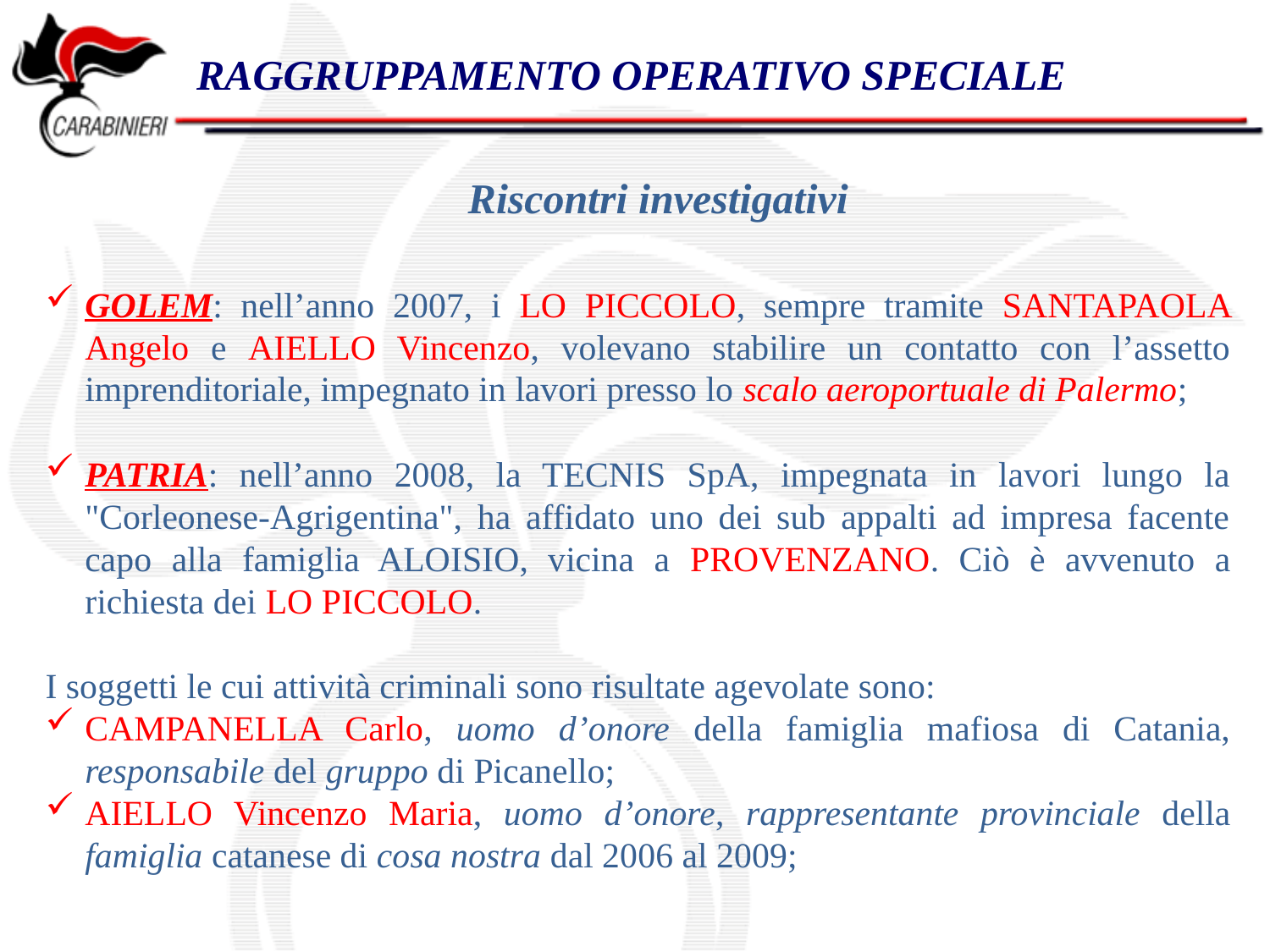

RAGGRUPPAMENTO OPERATIVO SPECIALE
Riscontri investigativi
GOLEM: nell’anno 2007, i LO PICCOLO, sempre tramite SANTAPAOLA Angelo e AIELLO Vincenzo, volevano stabilire un contatto con l’assetto imprenditoriale, impegnato in lavori presso lo scalo aeroportuale di Palermo;

PATRIA: nell’anno 2008, la TECNIS SpA, impegnata in lavori lungo la "Corleonese-Agrigentina", ha affidato uno dei sub appalti ad impresa facente capo alla famiglia ALOISIO, vicina a PROVENZANO. Ciò è avvenuto a richiesta dei LO PICCOLO.

I soggetti le cui attività criminali sono risultate agevolate sono:
CAMPANELLA Carlo, uomo d’onore della famiglia mafiosa di Catania, responsabile del gruppo di Picanello;
AIELLO Vincenzo Maria, uomo d’onore, rappresentante provinciale della famiglia catanese di cosa nostra dal 2006 al 2009;